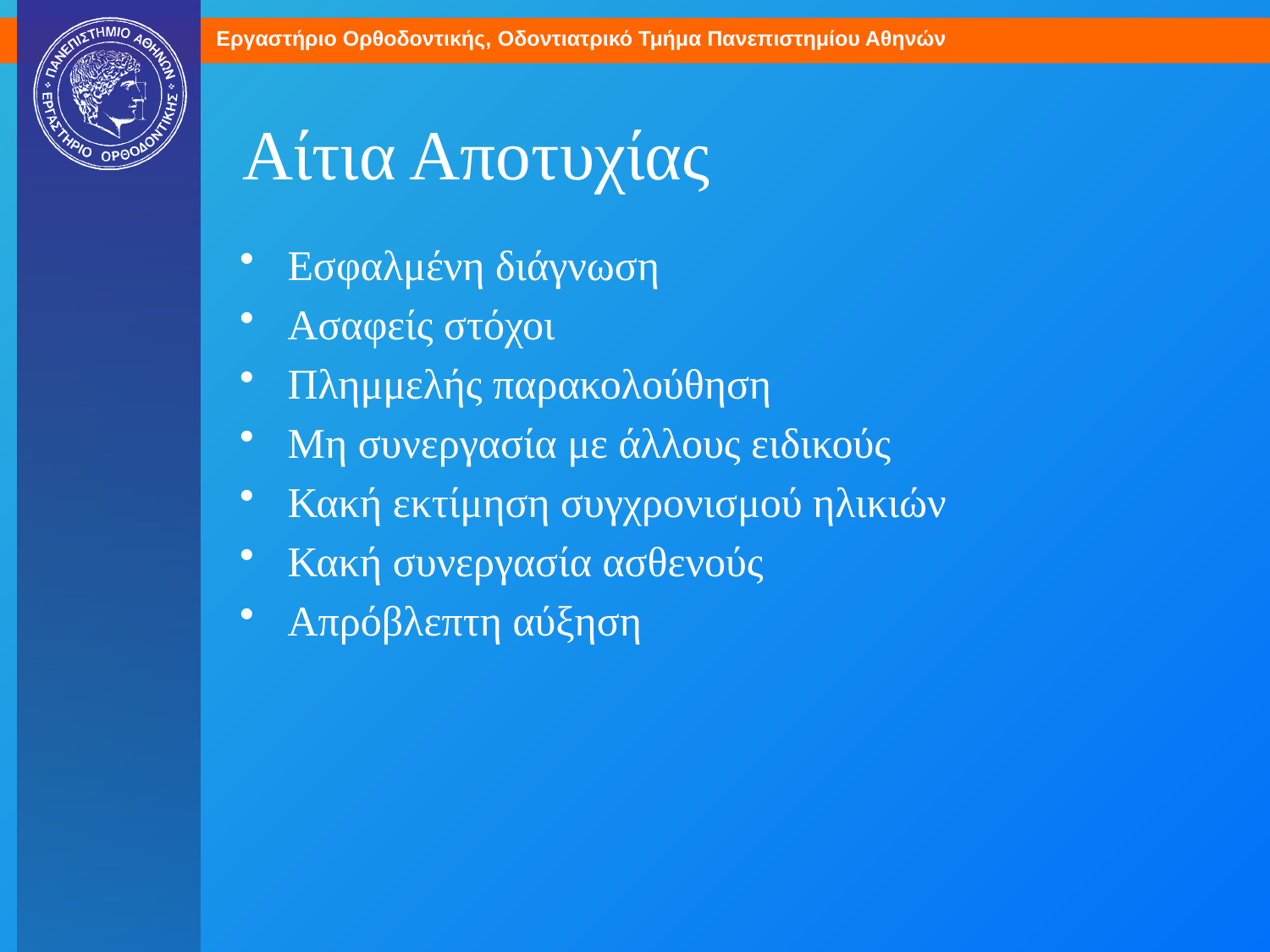

# Αίτια Αποτυχίας
Εσφαλμένη διάγνωση
Ασαφείς στόχοι
Πλημμελής παρακολούθηση
Μη συνεργασία με άλλους ειδικούς
Κακή εκτίμηση συγχρονισμού ηλικιών
Κακή συνεργασία ασθενούς
Απρόβλεπτη αύξηση